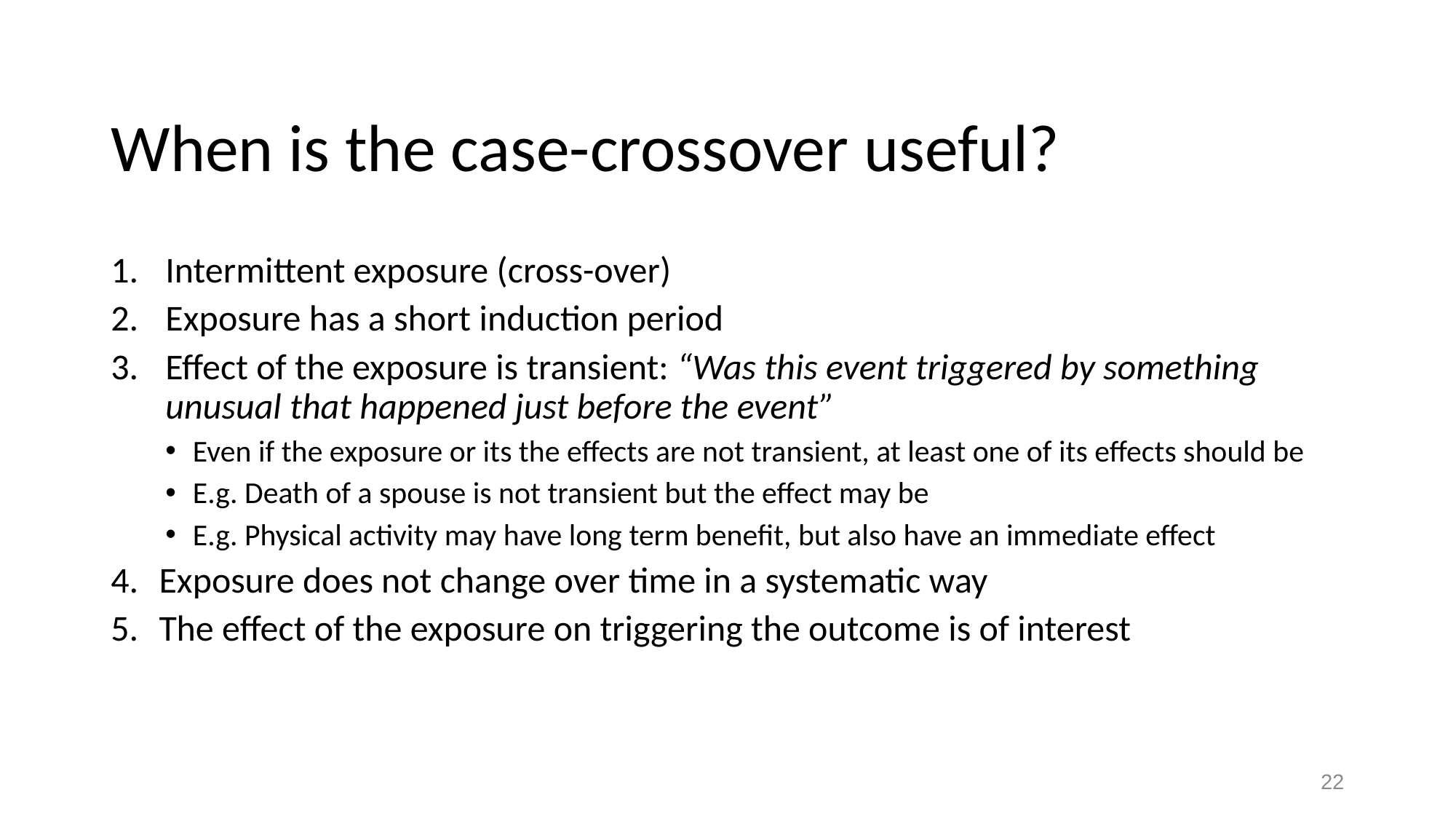

# When is the case-crossover useful?
Intermittent exposure (cross-over)
Exposure has a short induction period
Effect of the exposure is transient: “Was this event triggered by something unusual that happened just before the event”
Even if the exposure or its the effects are not transient, at least one of its effects should be
E.g. Death of a spouse is not transient but the effect may be
E.g. Physical activity may have long term benefit, but also have an immediate effect
4.	Exposure does not change over time in a systematic way
5.	The effect of the exposure on triggering the outcome is of interest
22